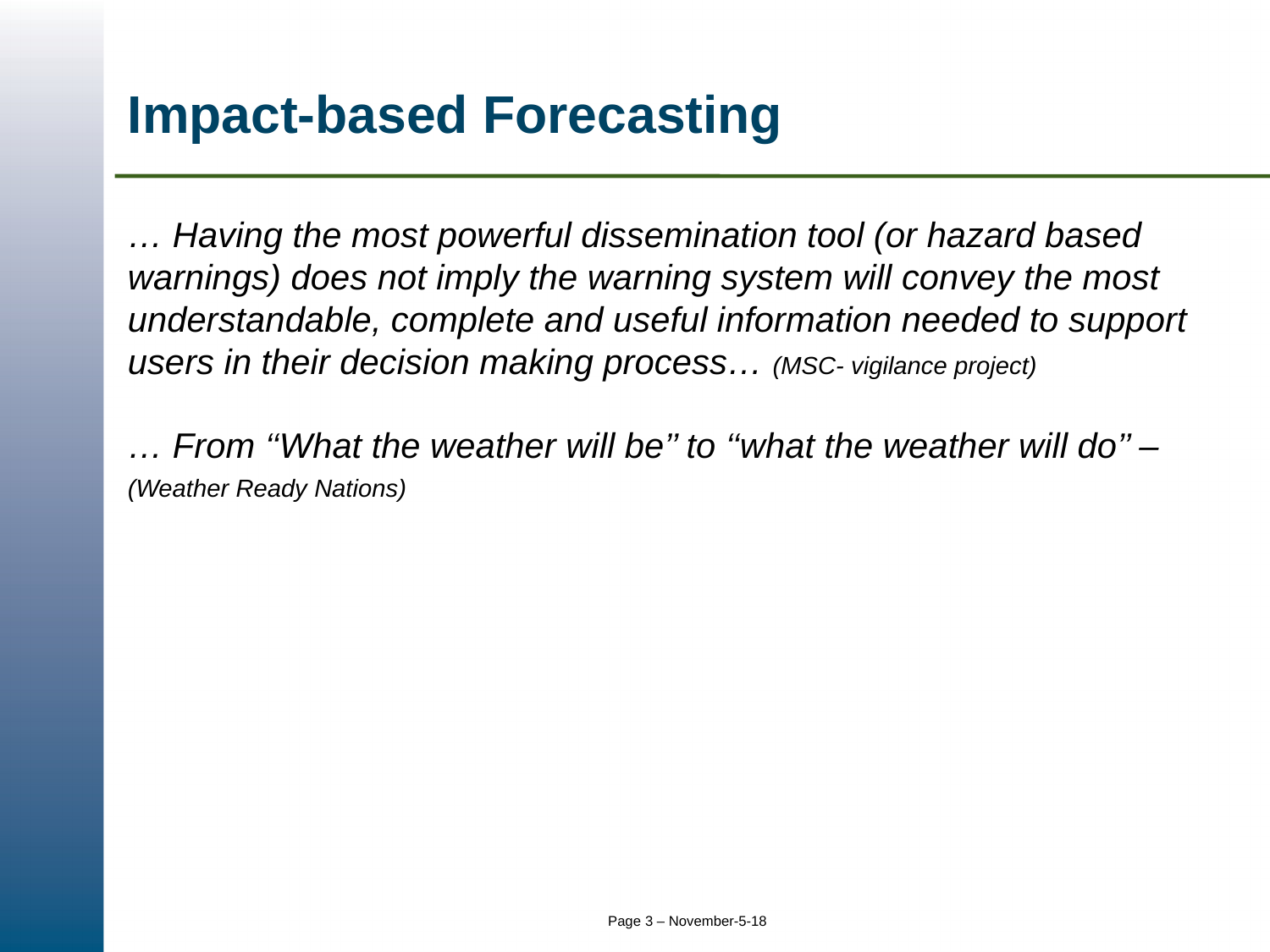

# Impact-based Forecasting
… Having the most powerful dissemination tool (or hazard based warnings) does not imply the warning system will convey the most understandable, complete and useful information needed to support users in their decision making process… (MSC- vigilance project)

… From ‘‘What the weather will be’’ to ‘‘what the weather will do’’ – (Weather Ready Nations)